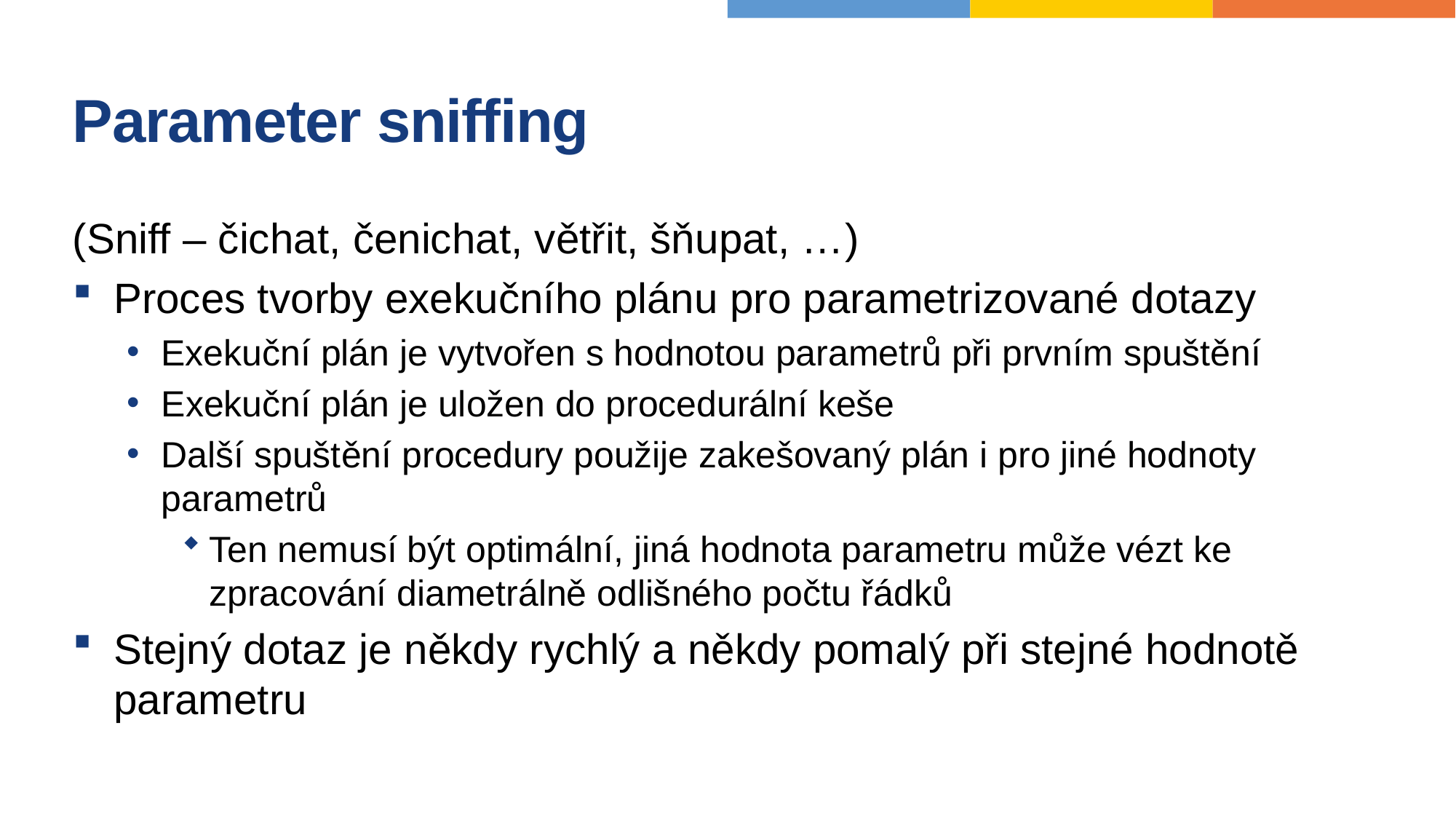

# Parameter sniffing
(Sniff – čichat, čenichat, větřit, šňupat, …)
Proces tvorby exekučního plánu pro parametrizované dotazy
Exekuční plán je vytvořen s hodnotou parametrů při prvním spuštění
Exekuční plán je uložen do procedurální keše
Další spuštění procedury použije zakešovaný plán i pro jiné hodnoty parametrů
Ten nemusí být optimální, jiná hodnota parametru může vézt ke zpracování diametrálně odlišného počtu řádků
Stejný dotaz je někdy rychlý a někdy pomalý při stejné hodnotě parametru